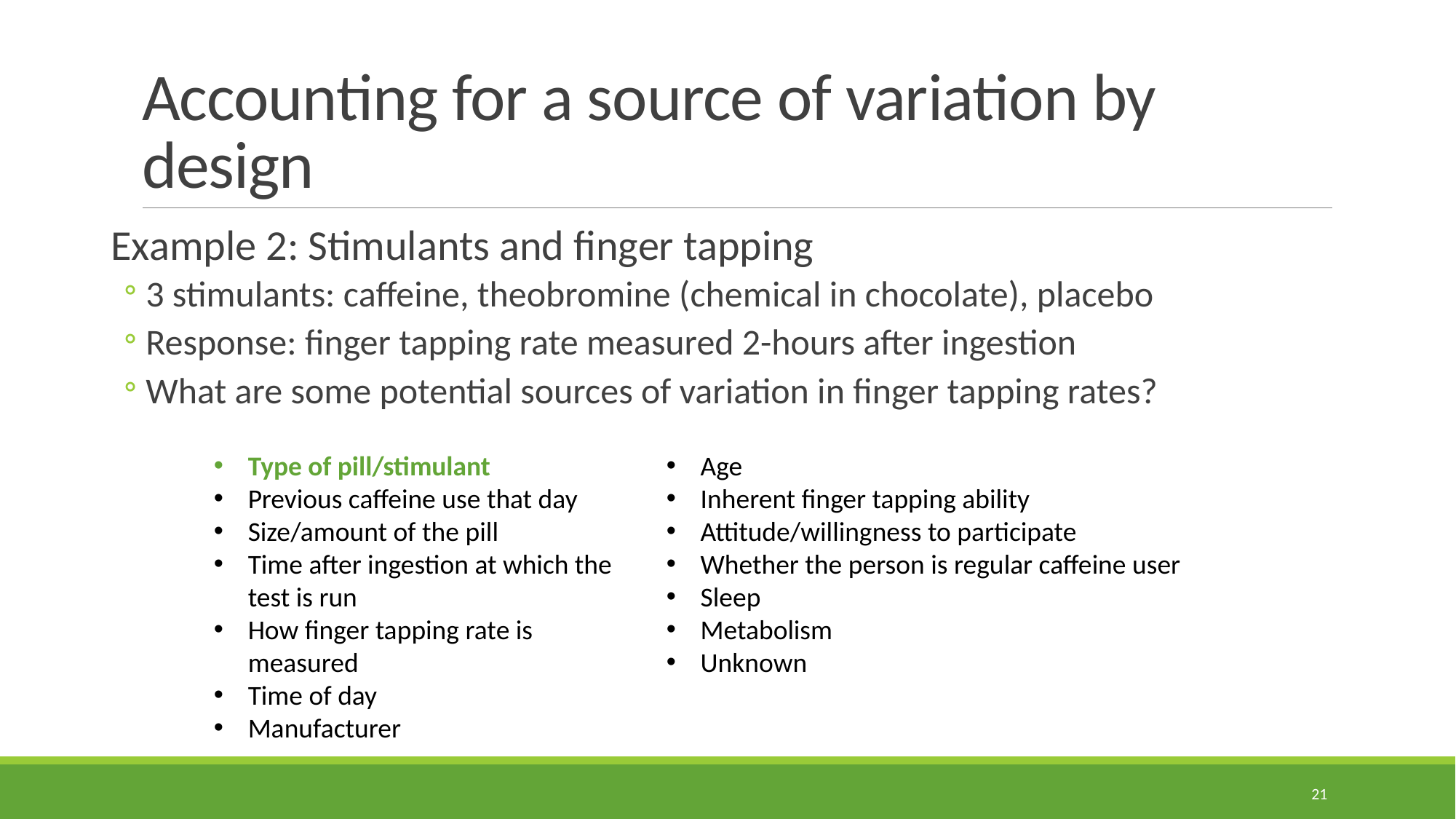

# Accounting for a source of variation by design
Example 2: Stimulants and finger tapping
3 stimulants: caffeine, theobromine (chemical in chocolate), placebo
Response: finger tapping rate measured 2-hours after ingestion
What are some potential sources of variation in finger tapping rates?
Type of pill/stimulant
Previous caffeine use that day
Size/amount of the pill
Time after ingestion at which the test is run
How finger tapping rate is measured
Time of day
Manufacturer

Age
Inherent finger tapping ability
Attitude/willingness to participate
Whether the person is regular caffeine user
Sleep
Metabolism
Unknown

21